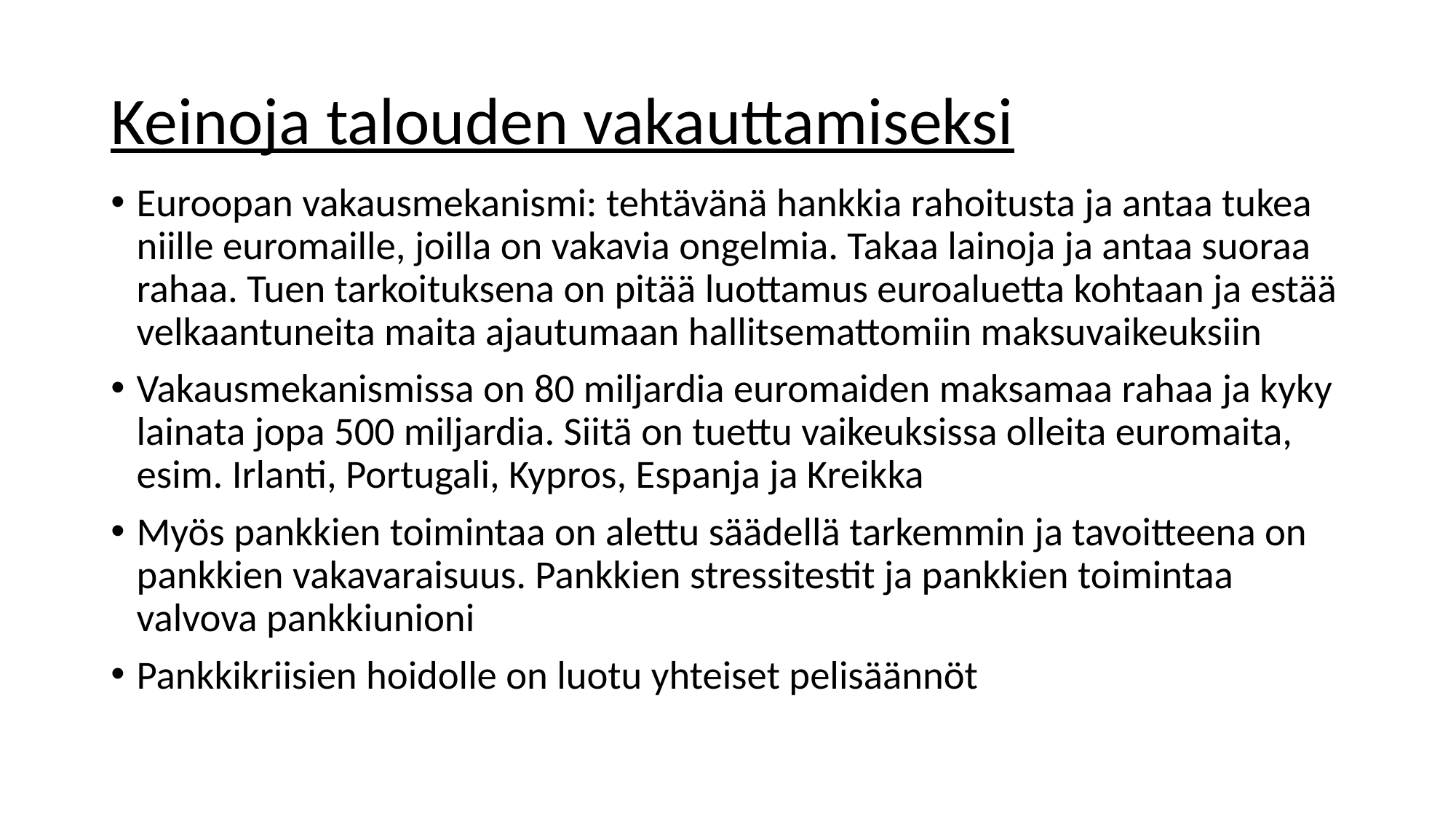

# Keinoja talouden vakauttamiseksi
Euroopan vakausmekanismi: tehtävänä hankkia rahoitusta ja antaa tukea niille euromaille, joilla on vakavia ongelmia. Takaa lainoja ja antaa suoraa rahaa. Tuen tarkoituksena on pitää luottamus euroaluetta kohtaan ja estää velkaantuneita maita ajautumaan hallitsemattomiin maksuvaikeuksiin
Vakausmekanismissa on 80 miljardia euromaiden maksamaa rahaa ja kyky lainata jopa 500 miljardia. Siitä on tuettu vaikeuksissa olleita euromaita, esim. Irlanti, Portugali, Kypros, Espanja ja Kreikka
Myös pankkien toimintaa on alettu säädellä tarkemmin ja tavoitteena on pankkien vakavaraisuus. Pankkien stressitestit ja pankkien toimintaa valvova pankkiunioni
Pankkikriisien hoidolle on luotu yhteiset pelisäännöt